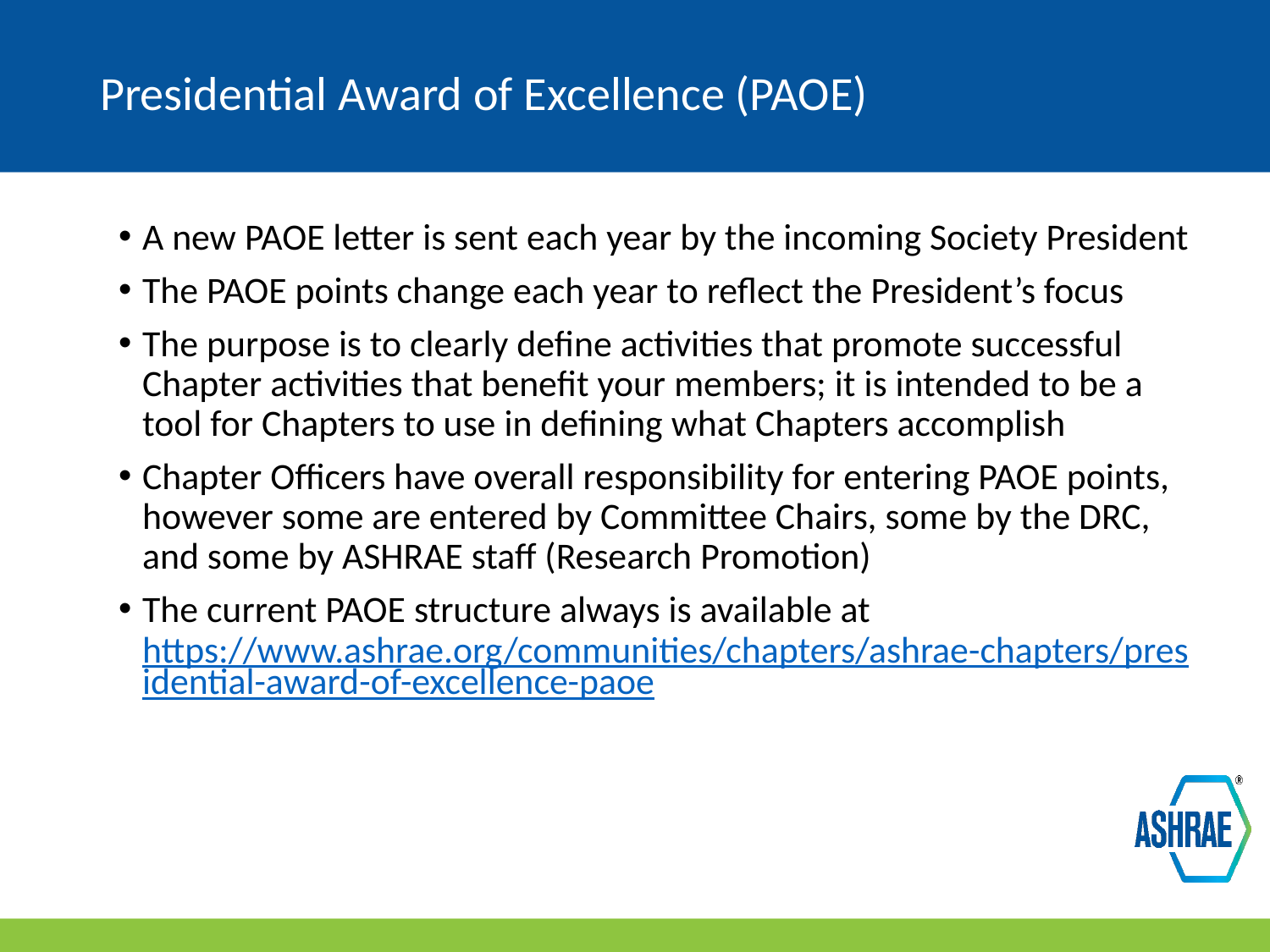

# Presidential Award of Excellence (PAOE)
A new PAOE letter is sent each year by the incoming Society President
The PAOE points change each year to reflect the President’s focus
The purpose is to clearly define activities that promote successful Chapter activities that benefit your members; it is intended to be a tool for Chapters to use in defining what Chapters accomplish
Chapter Officers have overall responsibility for entering PAOE points, however some are entered by Committee Chairs, some by the DRC, and some by ASHRAE staff (Research Promotion)
The current PAOE structure always is available at
https://www.ashrae.org/communities/chapters/ashrae-chapters/presidential-award-of-excellence-paoe